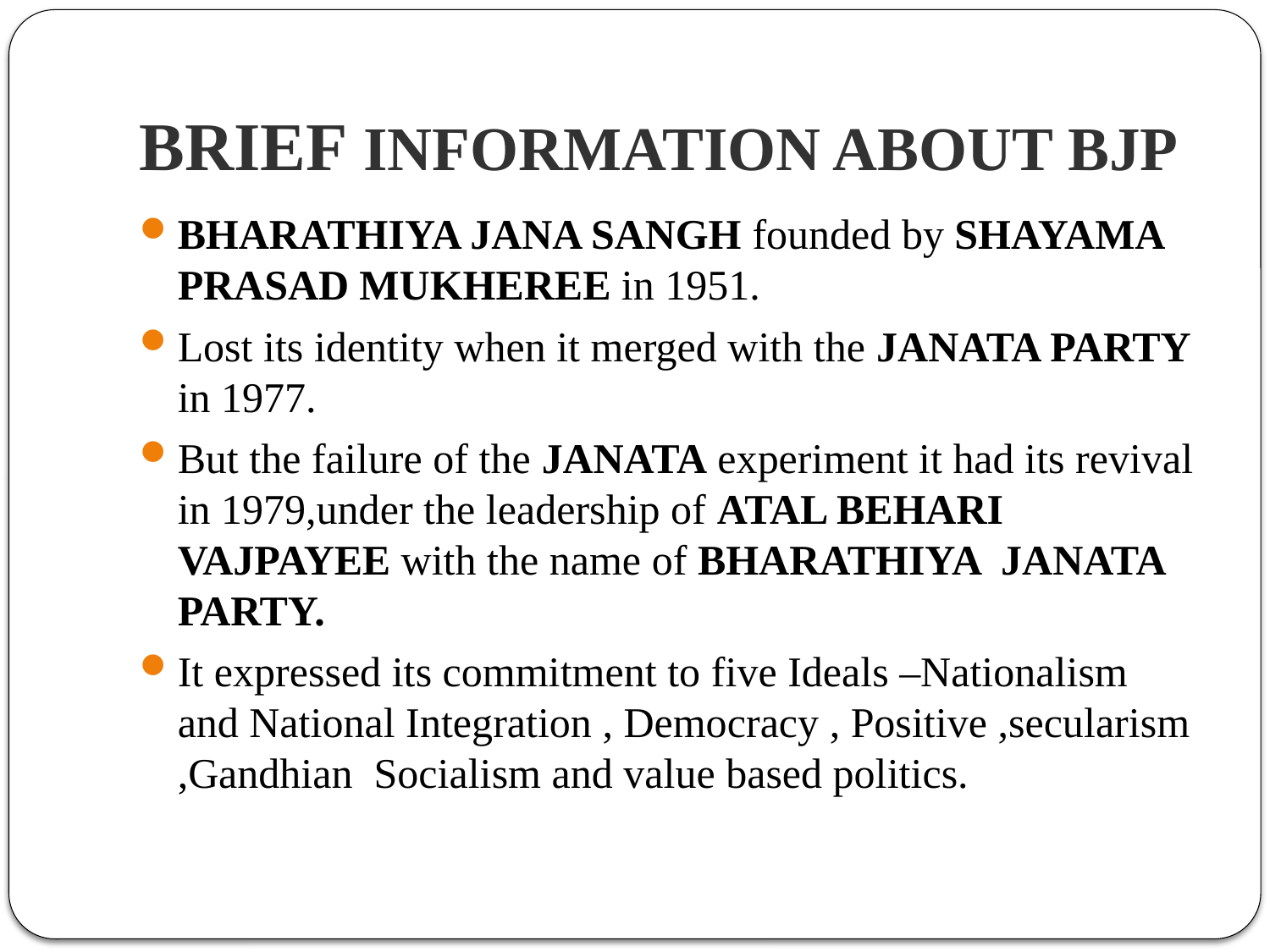

# BRIEF INFORMATION ABOUT BJP
BHARATHIYA JANA SANGH founded by SHAYAMA PRASAD MUKHEREE in 1951.
Lost its identity when it merged with the JANATA PARTY in 1977.
But the failure of the JANATA experiment it had its revival in 1979,under the leadership of ATAL BEHARI VAJPAYEE with the name of BHARATHIYA  JANATA PARTY.
It expressed its commitment to five Ideals –Nationalism and National Integration , Democracy , Positive ,secularism ,Gandhian  Socialism and value based politics.